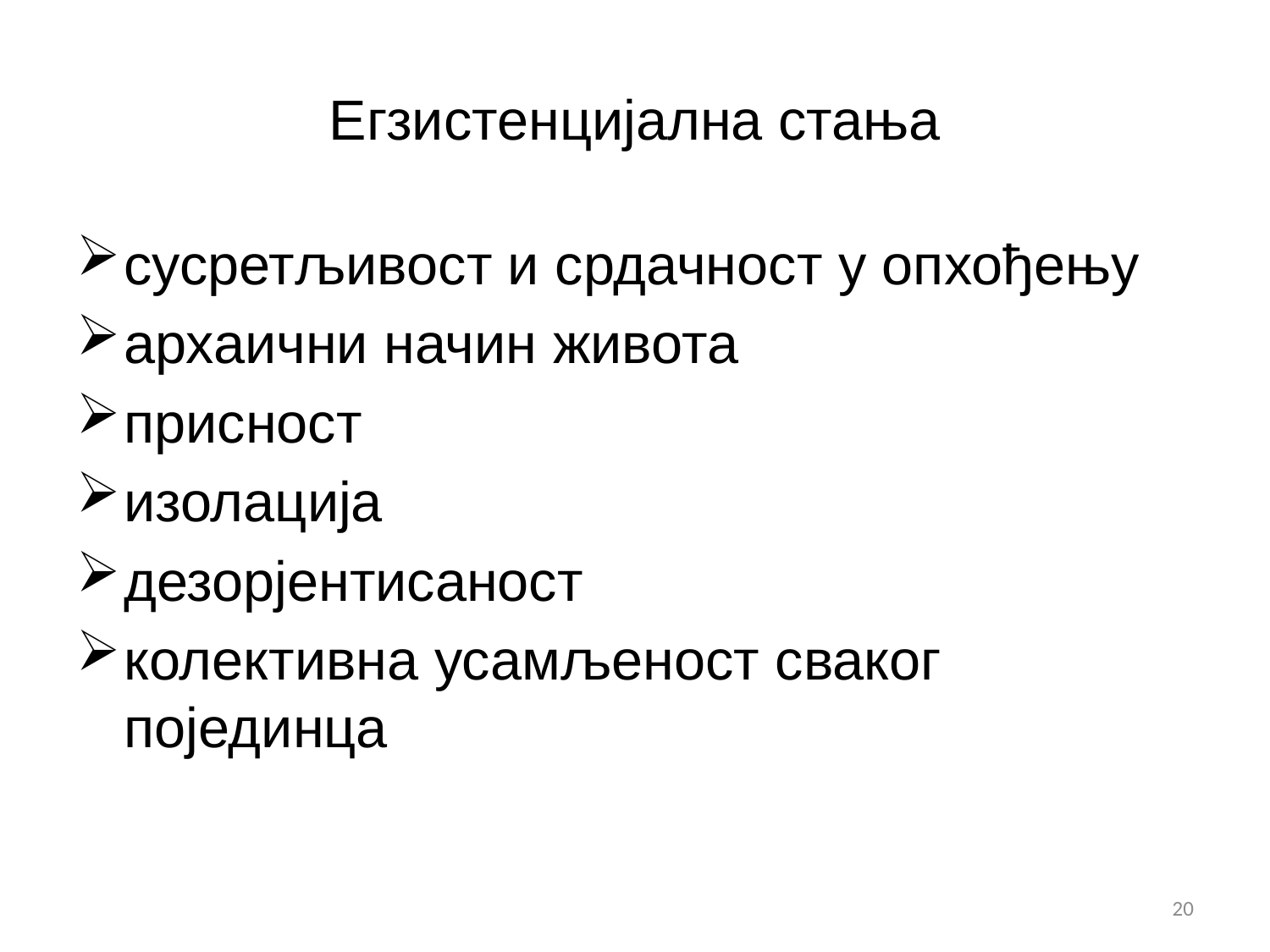

# Егзистенцијална стања
сусретљивост и срдачност у опхођењу
архаични начин живота
присност
изолација
дезорјентисаност
колективна усамљеност сваког појединца
20